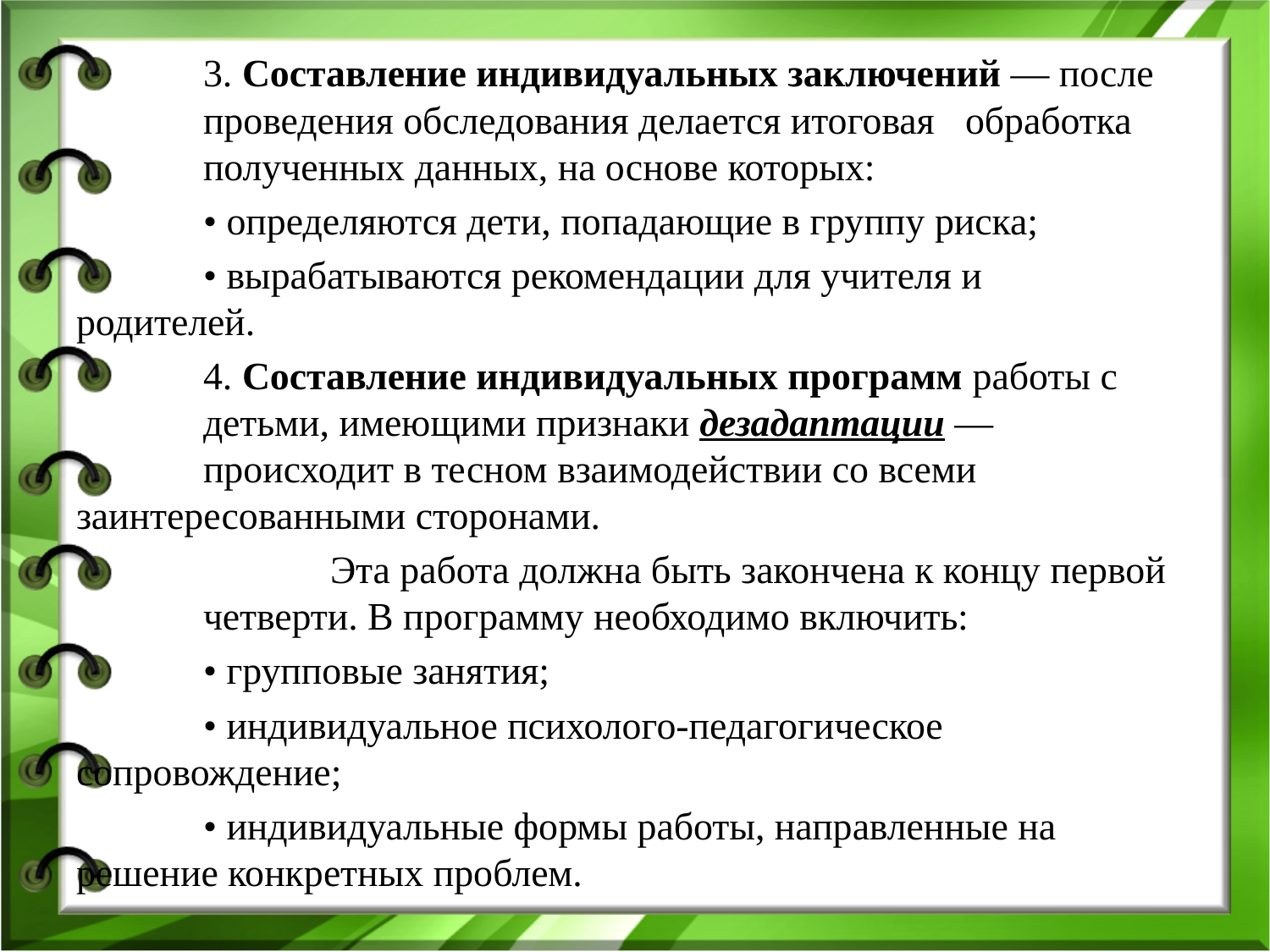

#
	3. Составление индивидуальных заключений — после  	проведения обследования делается итоговая 	обработка 	полученных данных, на основе которых:
	• определяются дети, попадающие в группу риска;
	• вырабатываются рекомендации для учителя и 	родителей.
     	4. Составление индивидуальных программ работы с        	детьми, имеющими признаки дезадаптации —                       	происходит в тесном взаимодействии со всеми 	заинтересованными сторонами.
		Эта работа должна быть закончена к концу первой  	четверти. В программу необходимо включить:
	• групповые занятия;
	• индивидуальное психолого-педагогическое 	сопровождение;
	• индивидуальные формы работы, направленные на 	решение конкретных проблем.